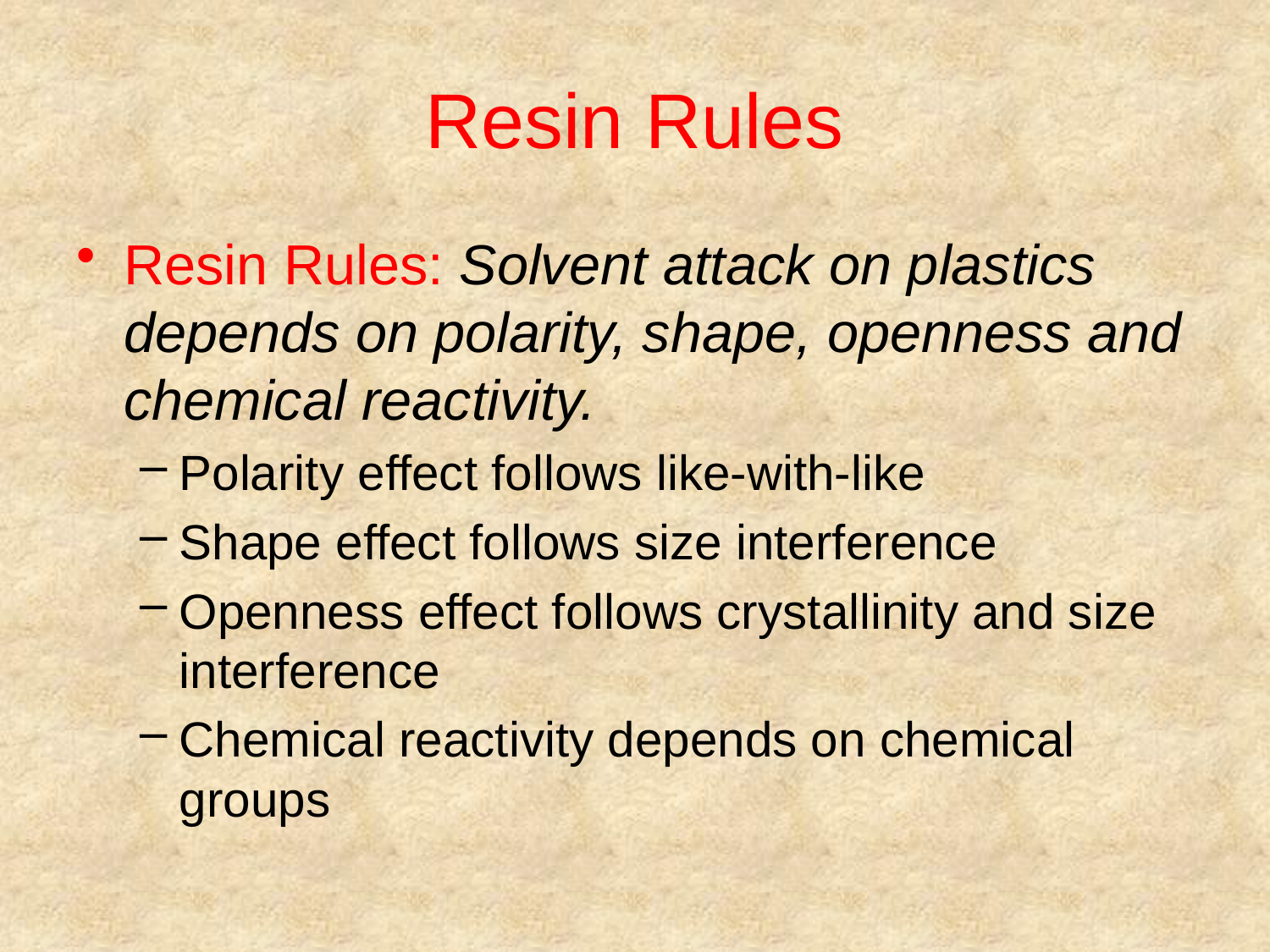

# Resin Rules
Resin Rules: Solvent attack on plastics depends on polarity, shape, openness and chemical reactivity.
Polarity effect follows like-with-like
Shape effect follows size interference
Openness effect follows crystallinity and size interference
Chemical reactivity depends on chemical groups